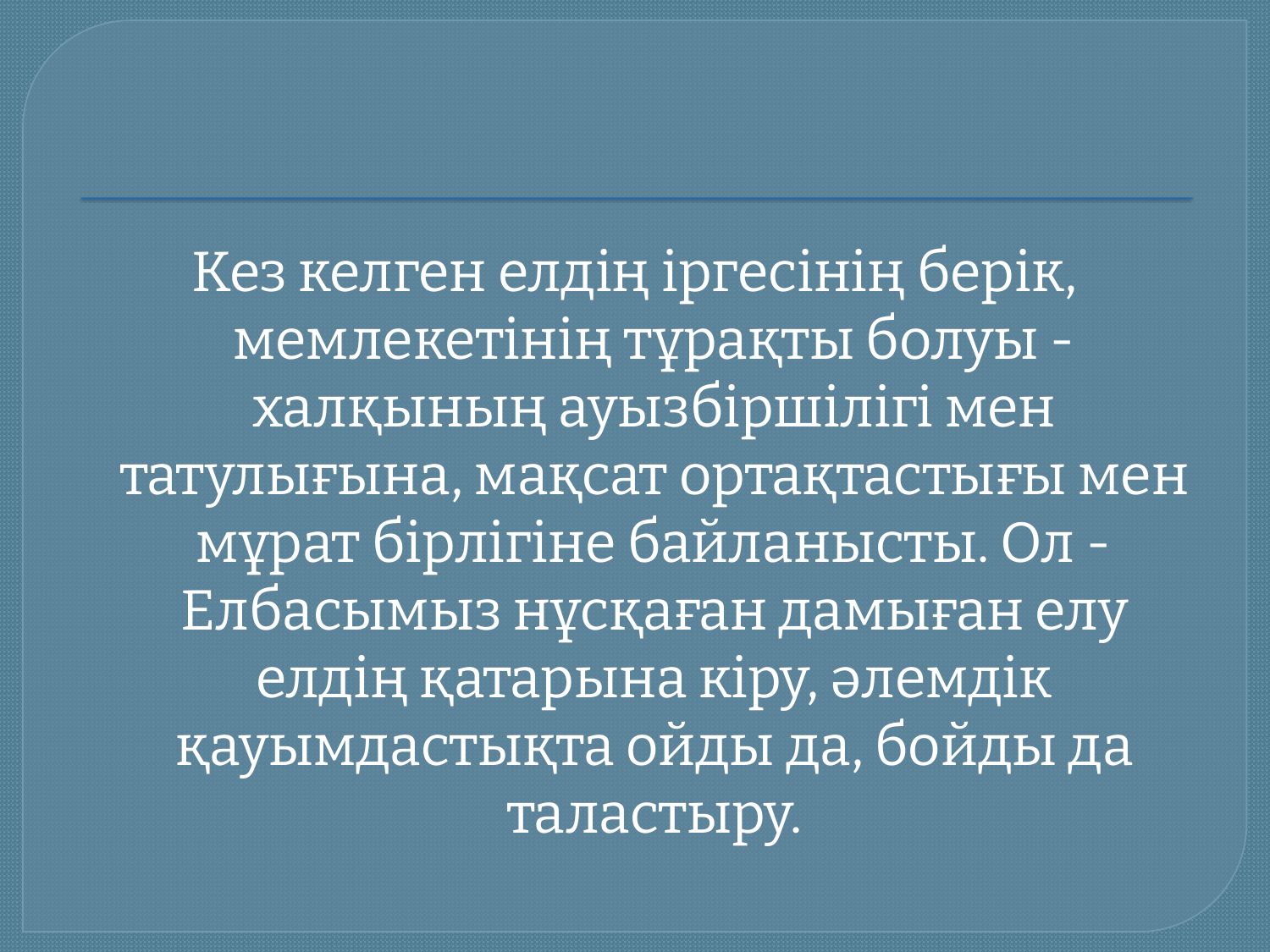

#
Кез келген елдің іргесінің берік, мемлекетінің тұрақты болуы - халқының ауызбіршілігі мен татулығына, мақсат ортақтастығы мен мұрат бірлігіне байланысты. Ол - Елбасымыз нұсқаған дамыған елу елдің қатарына кіру, әлемдік қауымдастықта ойды да, бойды да таластыру.